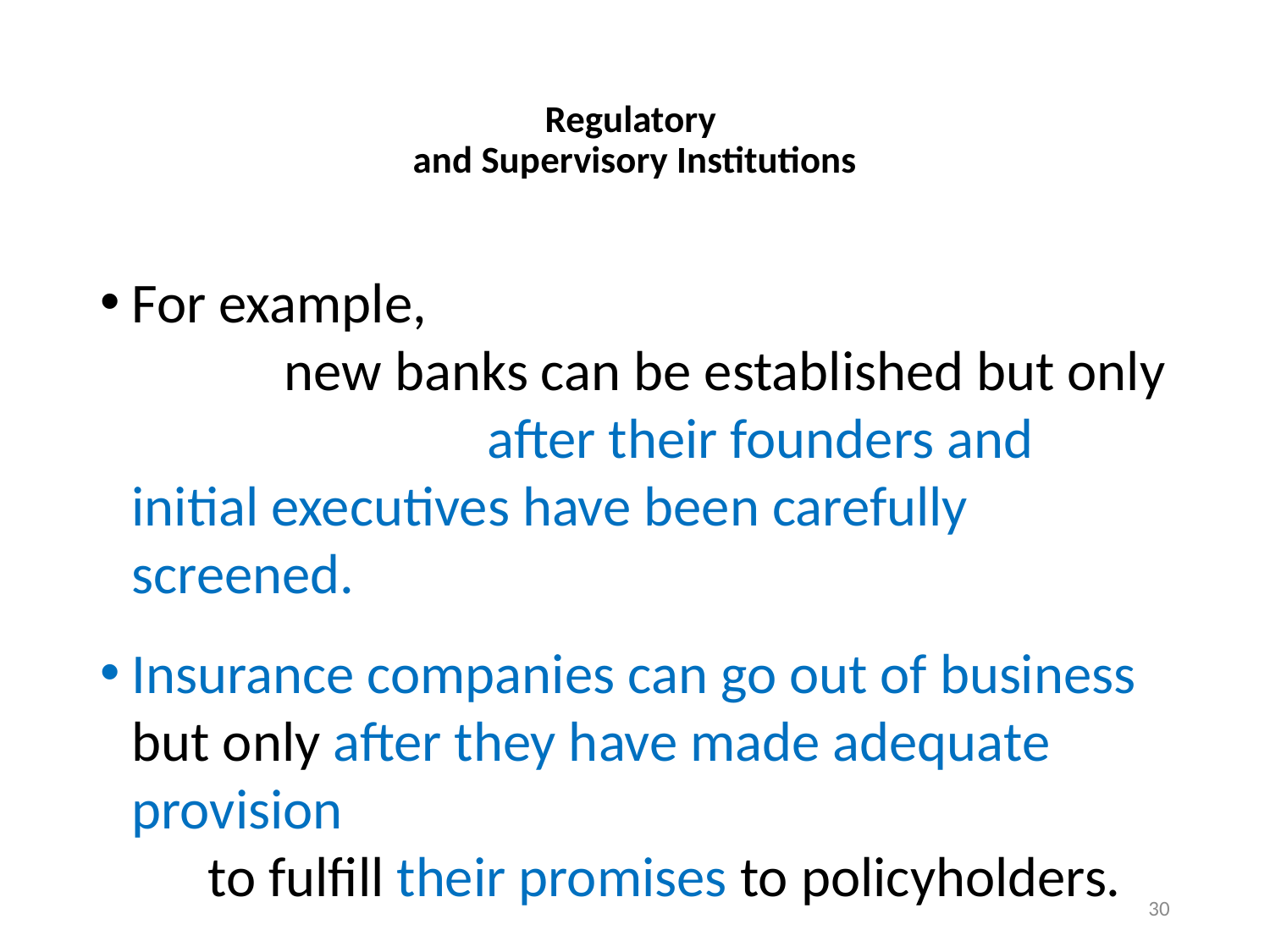

# Regulatory and Supervisory Institutions
For example,                                                                       new banks can be established but only                             after their founders and initial executives have been carefully screened.
Insurance companies can go out of business  but only after they have made adequate provision                                                                        to fulfill their promises to policyholders.

30